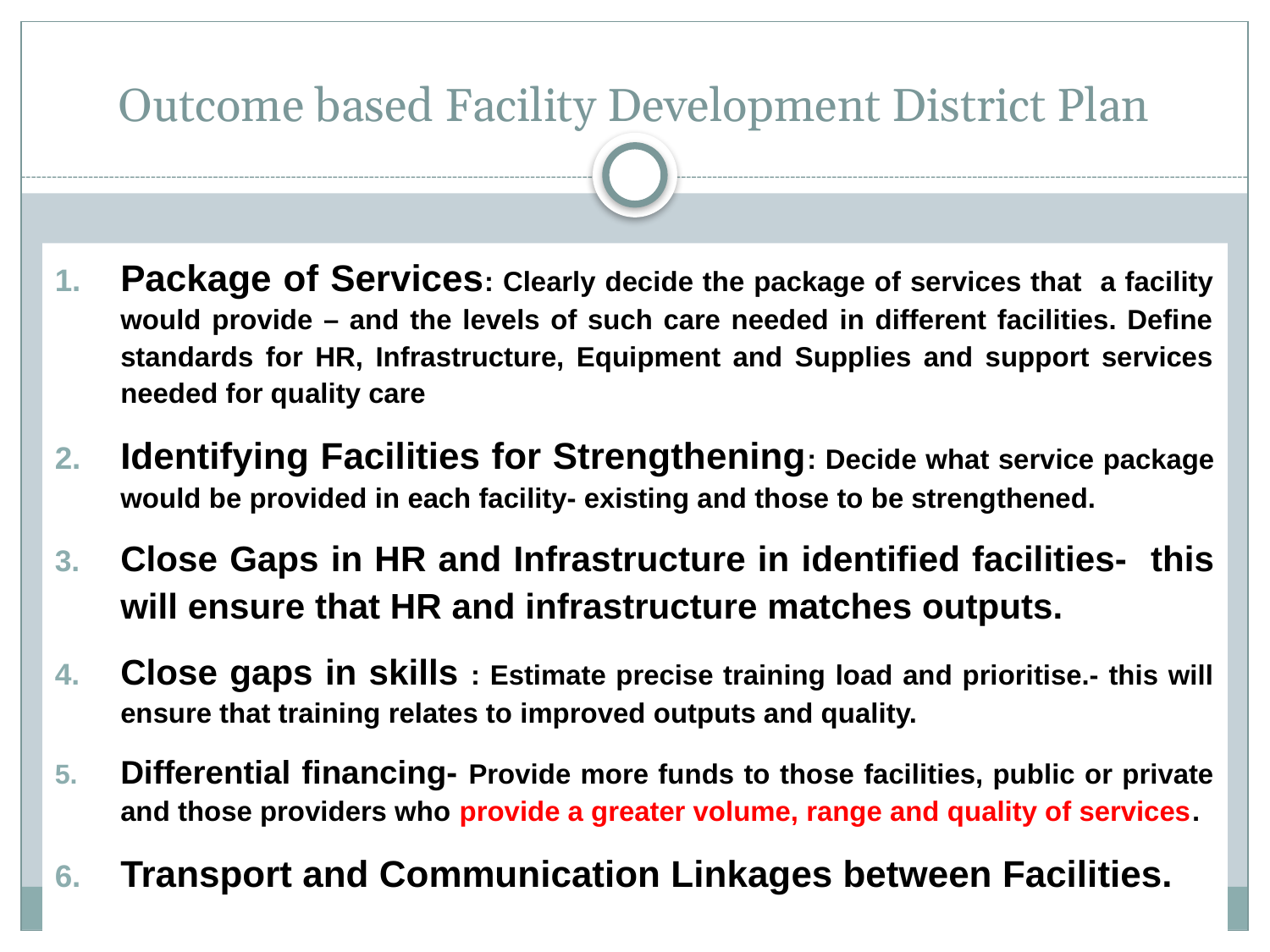

# Outcome based Facility Development District Plan
Package of Services: Clearly decide the package of services that  a facility would provide – and the levels of such care needed in different facilities. Define standards for HR, Infrastructure, Equipment and Supplies and support services needed for quality care
Identifying Facilities for Strengthening: Decide what service package would be provided in each facility- existing and those to be strengthened.
Close Gaps in HR and Infrastructure in identified facilities-  this will ensure that HR and infrastructure matches outputs.
Close gaps in skills : Estimate precise training load and prioritise.- this will ensure that training relates to improved outputs and quality.
Differential financing- Provide more funds to those facilities, public or private and those providers who provide a greater volume, range and quality of services.
Transport and Communication Linkages between Facilities.